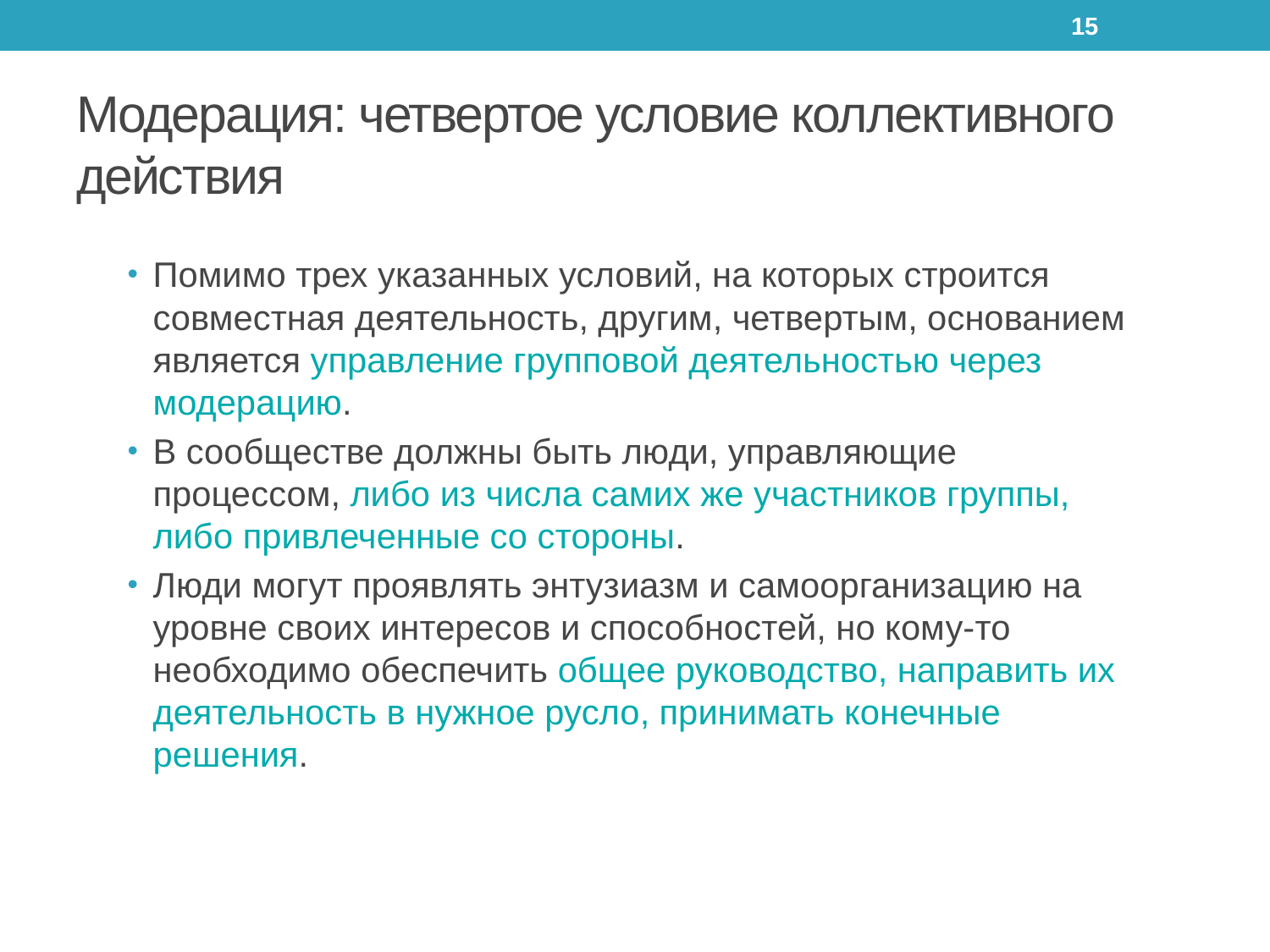

15
# Модерация: четвертое условие коллективного действия
Помимо трех указанных условий, на которых строится совместная деятельность, другим, четвертым, основанием является управление групповой деятельностью через модерацию.
В сообществе должны быть люди, управляющие процессом, либо из числа самих же участников группы, либо привлеченные со стороны.
Люди могут проявлять энтузиазм и самоорганизацию на уровне своих интересов и способностей, но кому-то необходимо обеспечить общее руководство, направить их деятельность в нужное русло, принимать конечные решения.